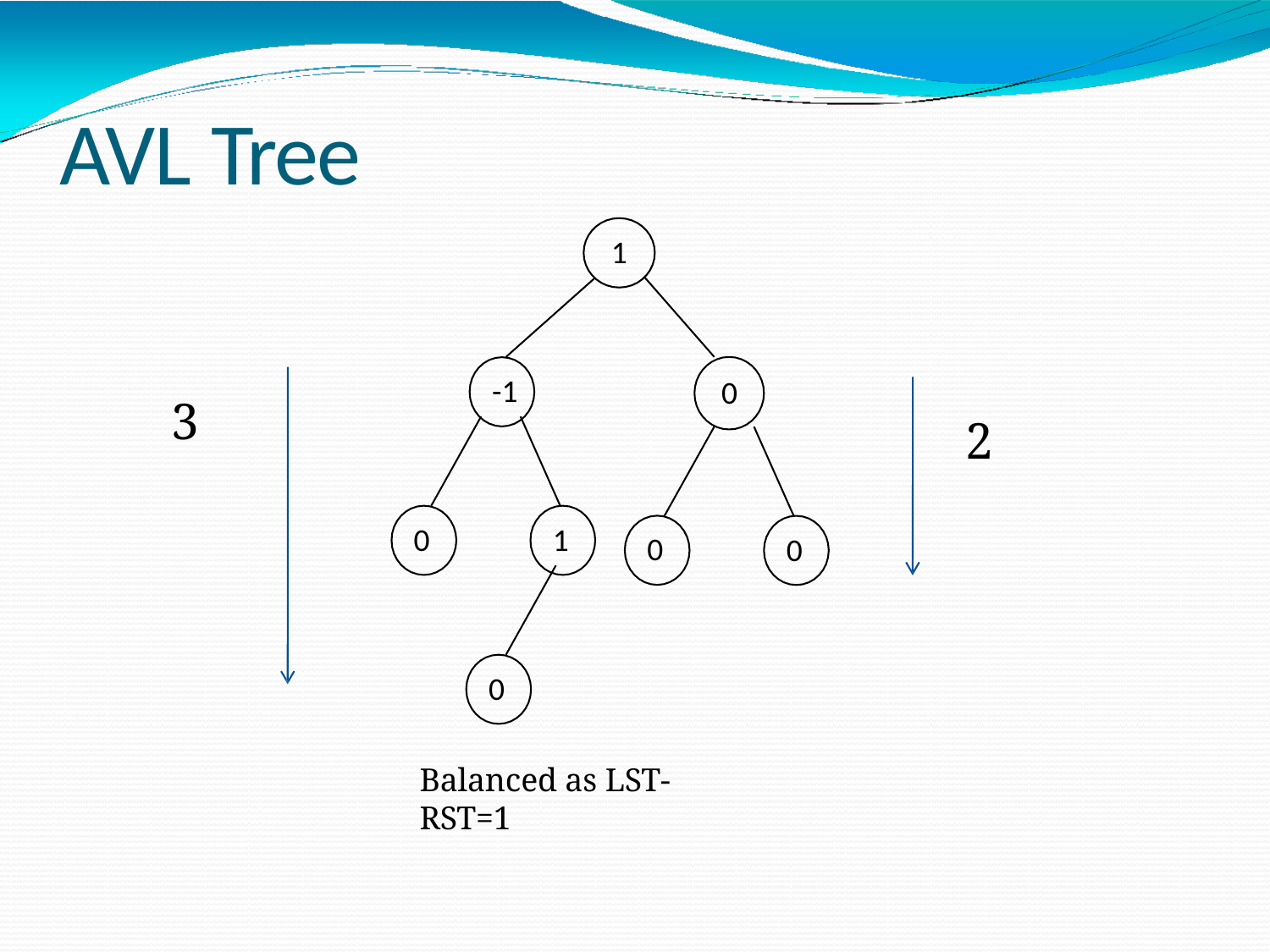

# AVL Tree

1

-1
0

3
2

0
1
0
0

0

Balanced as LST-RST=1